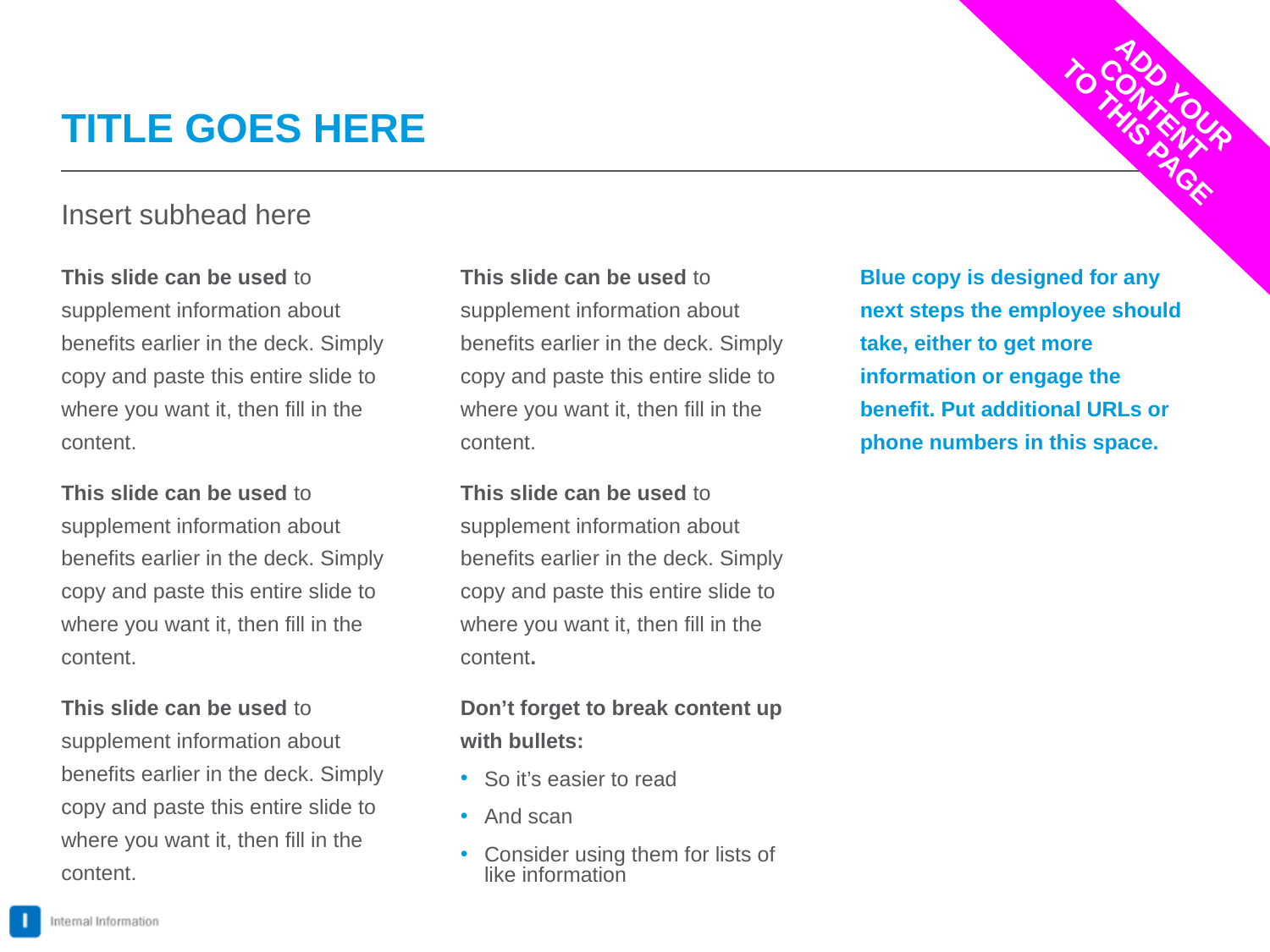

ADD YOUR CONTENT
TO THIS PAGE
# TITLE GOES HERE
Insert subhead here
This slide can be used to supplement information about benefits earlier in the deck. Simply copy and paste this entire slide to where you want it, then fill in the content.
This slide can be used to supplement information about benefits earlier in the deck. Simply copy and paste this entire slide to where you want it, then fill in the content.
This slide can be used to supplement information about benefits earlier in the deck. Simply copy and paste this entire slide to where you want it, then fill in the content.
This slide can be used to supplement information about benefits earlier in the deck. Simply copy and paste this entire slide to where you want it, then fill in the content.
This slide can be used to supplement information about benefits earlier in the deck. Simply copy and paste this entire slide to where you want it, then fill in the content.
Don’t forget to break content up with bullets:
So it’s easier to read
And scan
Consider using them for lists of like information
Blue copy is designed for any next steps the employee should take, either to get more information or engage the benefit. Put additional URLs or phone numbers in this space.